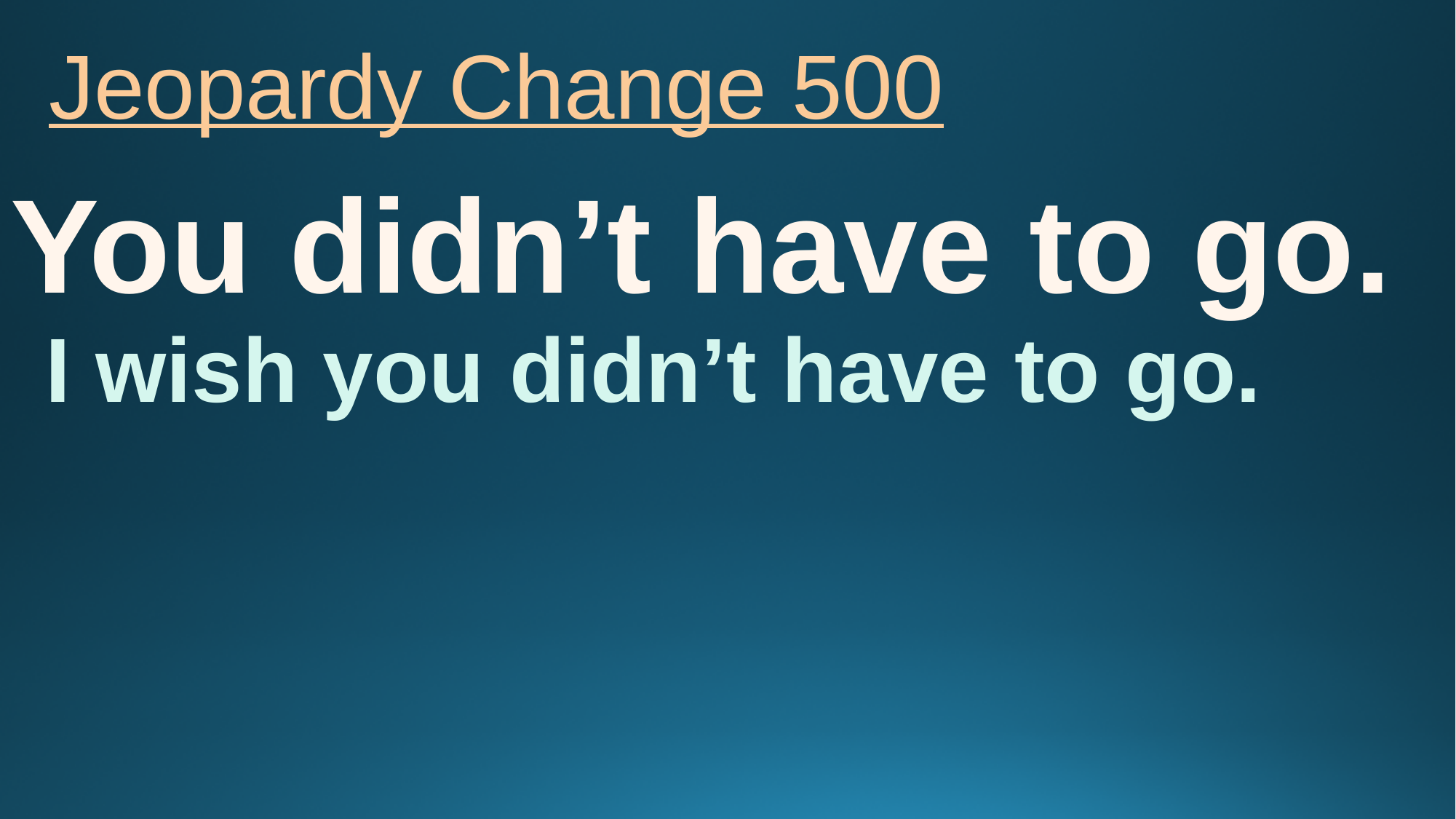

# Jeopardy Change 500
You didn’t have to go.
I wish you didn’t have to go.